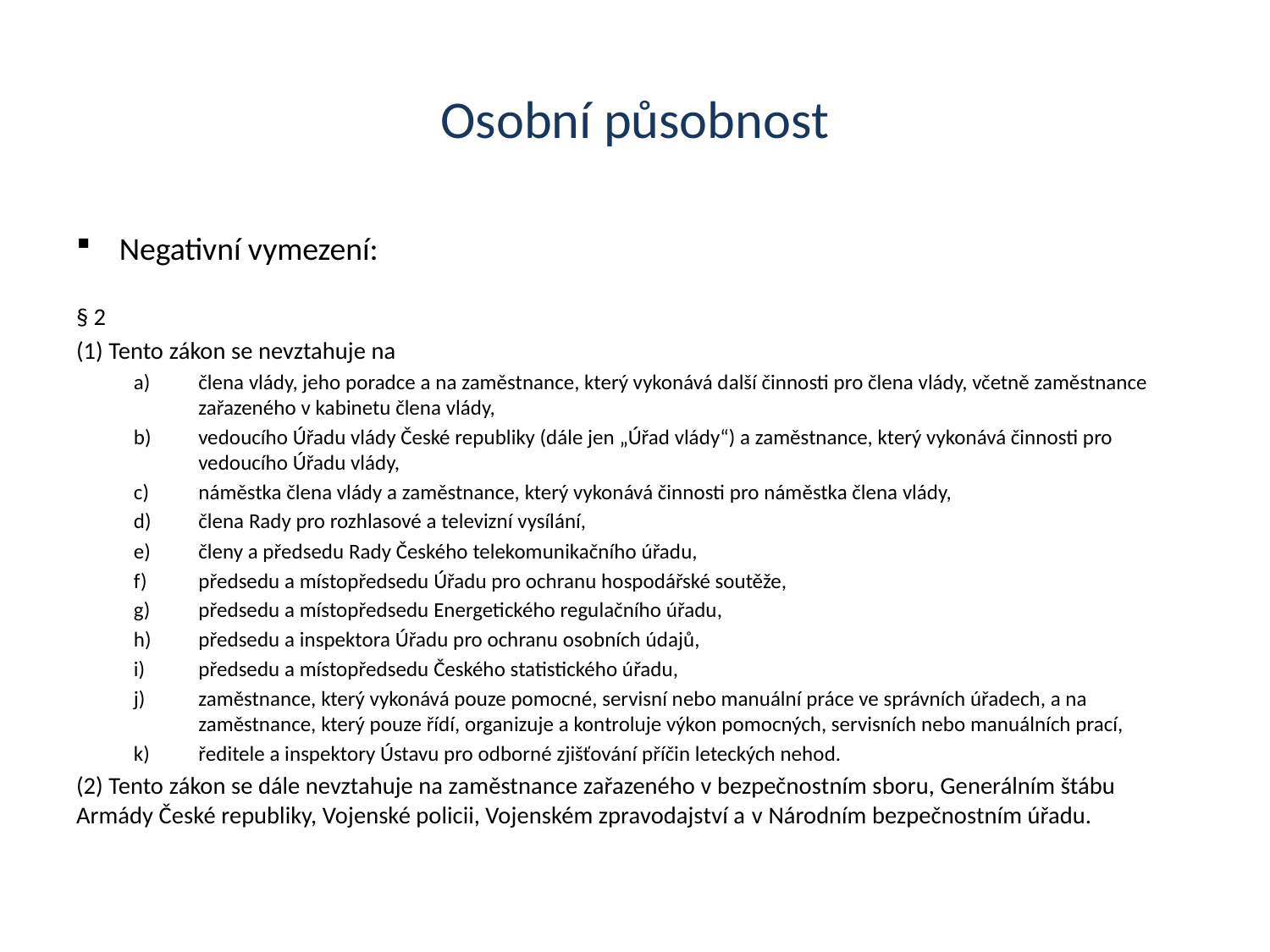

# Osobní působnost
Negativní vymezení:

§ 2
(1) Tento zákon se nevztahuje na
člena vlády, jeho poradce a na zaměstnance, který vykonává další činnosti pro člena vlády, včetně zaměstnance zařazeného v kabinetu člena vlády,
vedoucího Úřadu vlády České republiky (dále jen „Úřad vlády“) a zaměstnance, který vykonává činnosti pro vedoucího Úřadu vlády,
náměstka člena vlády a zaměstnance, který vykonává činnosti pro náměstka člena vlády,
člena Rady pro rozhlasové a televizní vysílání,
členy a předsedu Rady Českého telekomunikačního úřadu,
předsedu a místopředsedu Úřadu pro ochranu hospodářské soutěže,
předsedu a místopředsedu Energetického regulačního úřadu,
předsedu a inspektora Úřadu pro ochranu osobních údajů,
předsedu a místopředsedu Českého statistického úřadu,
zaměstnance, který vykonává pouze pomocné, servisní nebo manuální práce ve správních úřadech, a na zaměstnance, který pouze řídí, organizuje a kontroluje výkon pomocných, servisních nebo manuálních prací,
ředitele a inspektory Ústavu pro odborné zjišťování příčin leteckých nehod.
(2) Tento zákon se dále nevztahuje na zaměstnance zařazeného v bezpečnostním sboru, Generálním štábu Armády České republiky, Vojenské policii, Vojenském zpravodajství a v Národním bezpečnostním úřadu.